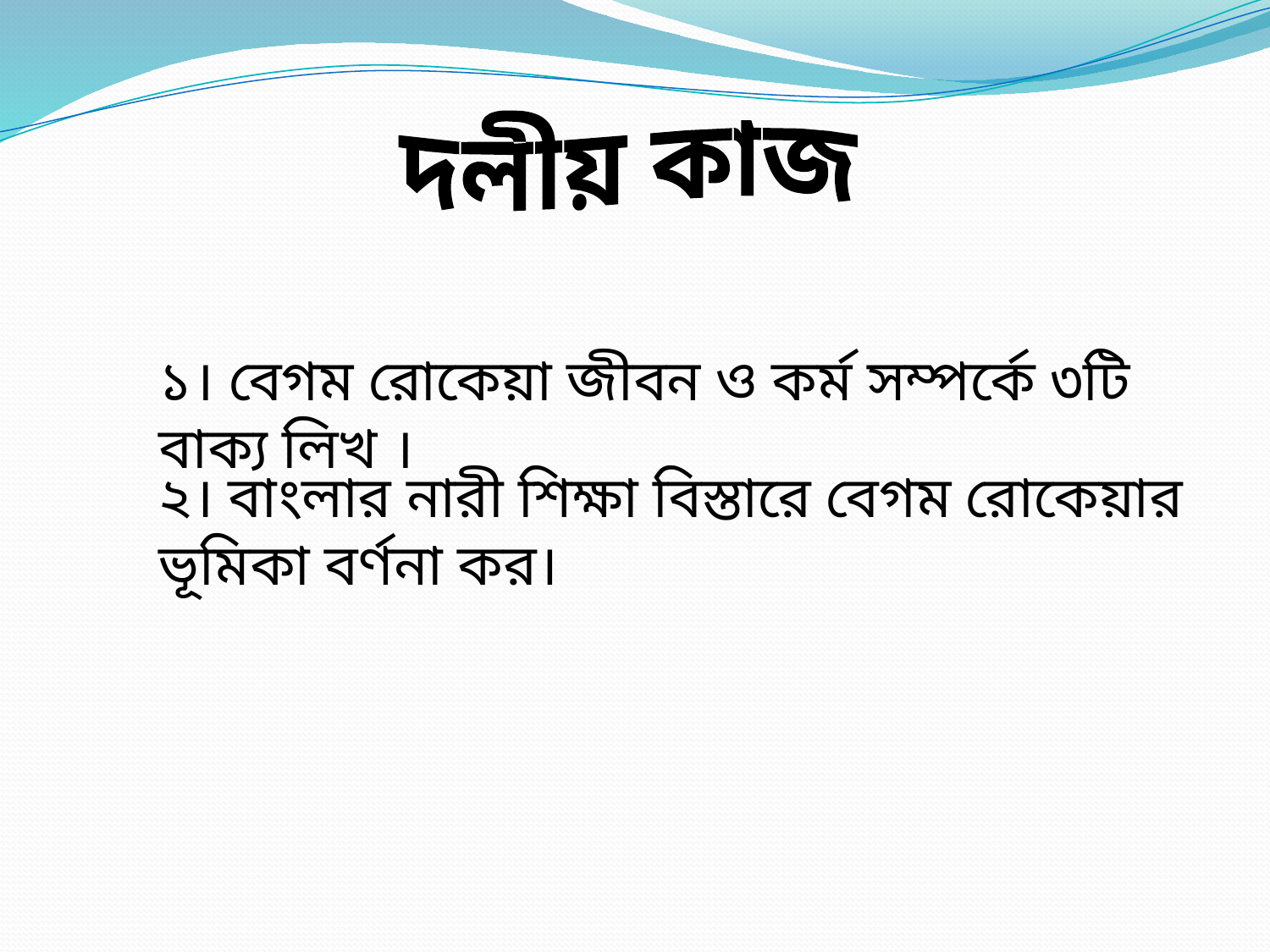

দলীয় কাজ
১। বেগম রোকেয়া জীবন ও কর্ম সম্পর্কে ৩টি বাক্য লিখ ।
২। বাংলার নারী শিক্ষা বিস্তারে বেগম রোকেয়ার ভূমিকা বর্ণনা কর।